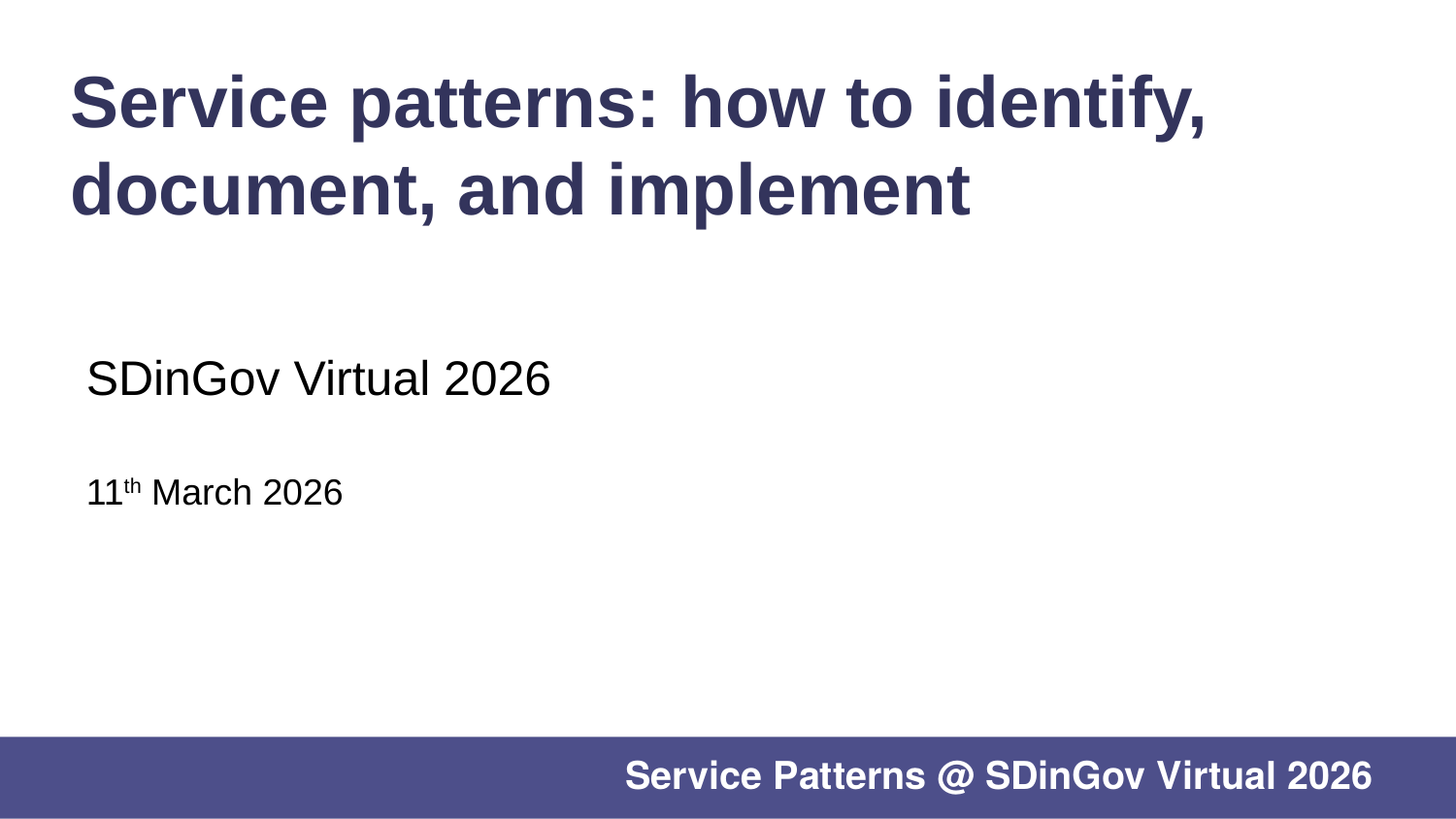

# Service patterns: how to identify, document, and implement

SDinGov Virtual 2026

11th March 2026